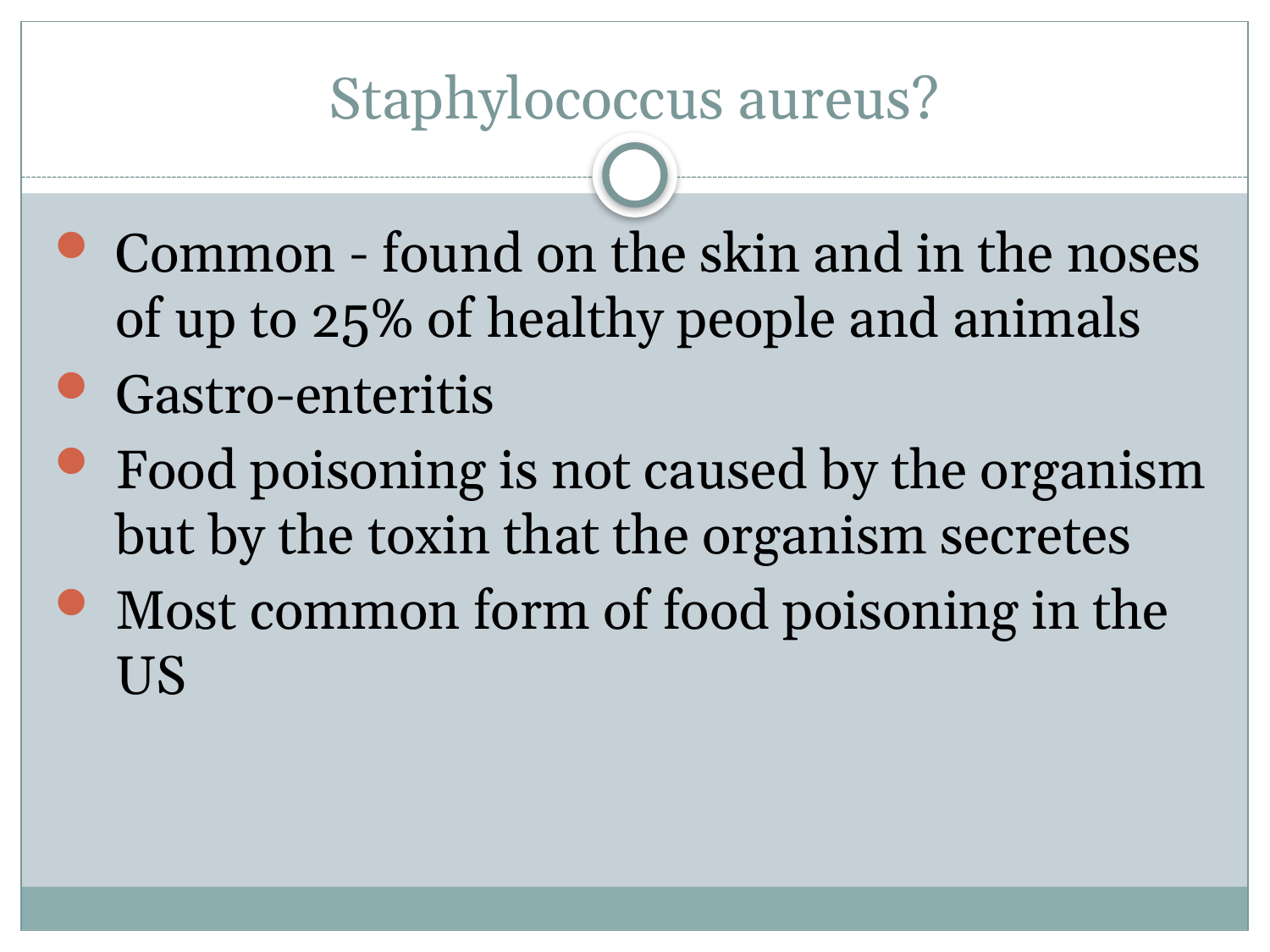

# Staphylococcus aureus?
Common - found on the skin and in the noses of up to 25% of healthy people and animals
Gastro-enteritis
Food poisoning is not caused by the organism but by the toxin that the organism secretes
Most common form of food poisoning in the US